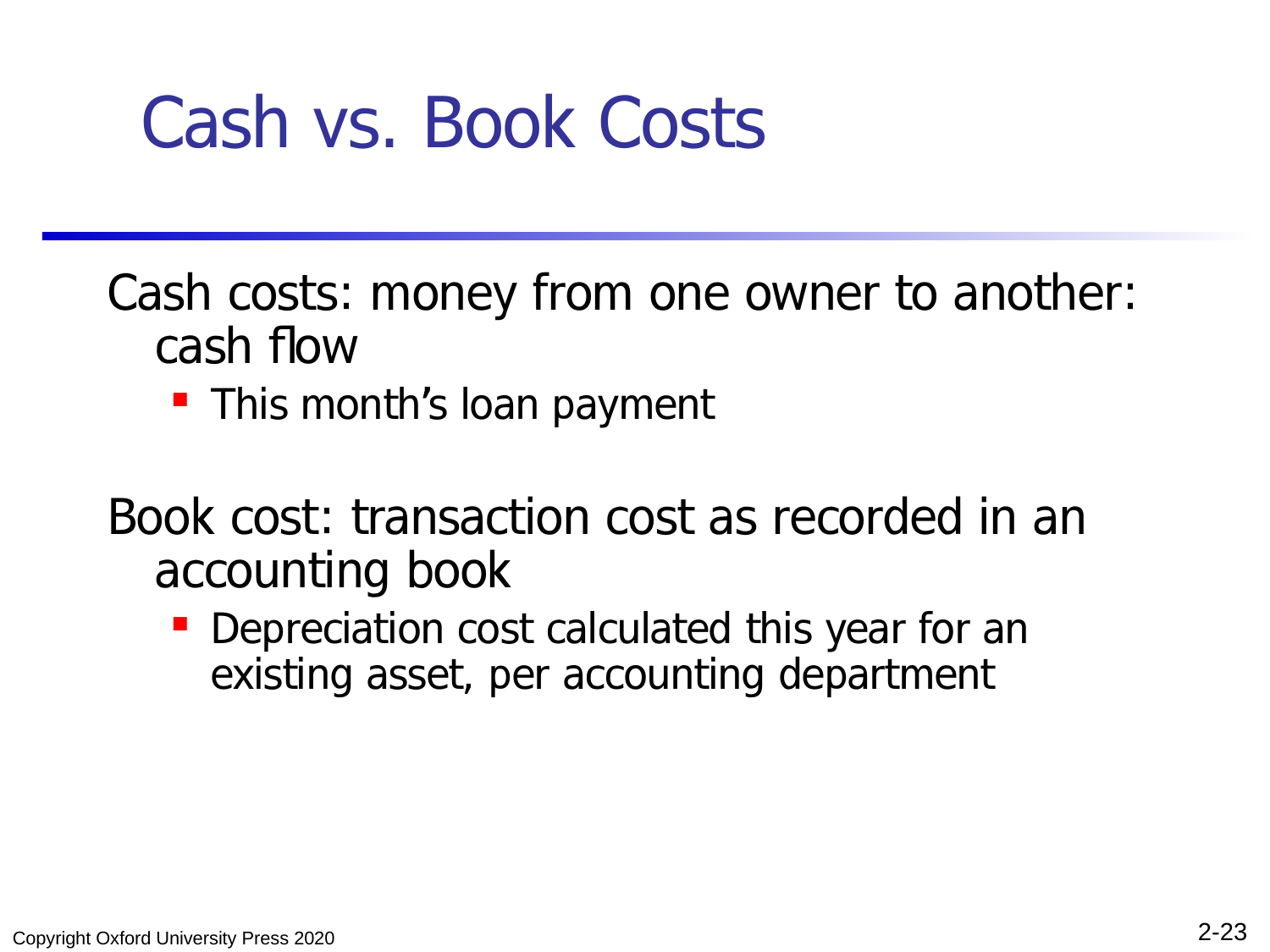

# Cash vs. Book Costs
Cash costs: money from one owner to another: cash flow
This month’s loan payment

Book cost: transaction cost as recorded in an accounting book
Depreciation cost calculated this year for an existing asset, per accounting department
Copyright Oxford University Press 2020